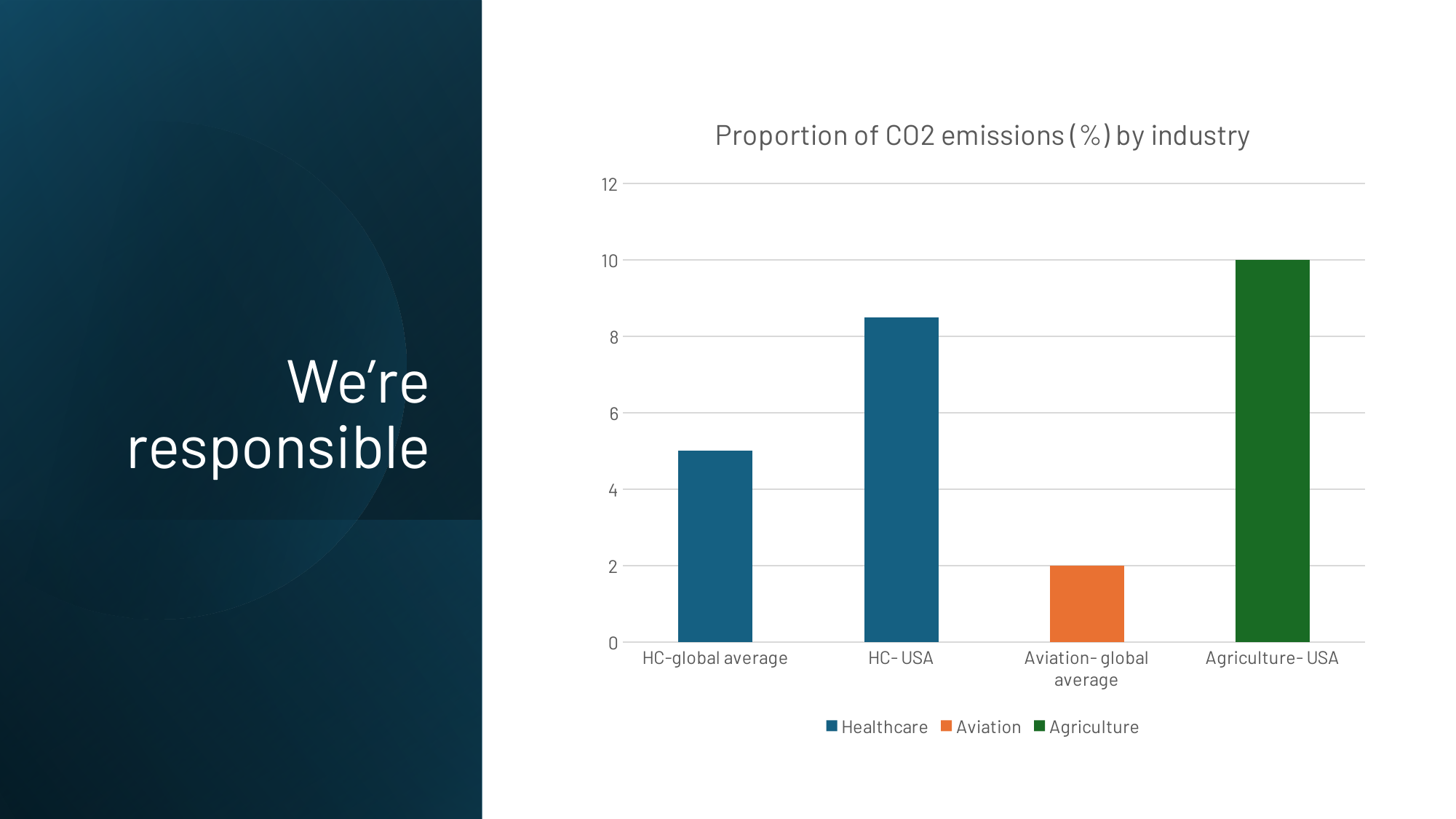

### Chart: Proportion of CO2 emissions (%) by industry

| Category | Healthcare | Aviation | Agriculture |
|---|---|---|---|
| HC-global average | 5.0 | None | None |
| HC- USA | 8.5 | None | None |
| Aviation- global average | None | 2.0 | None |
| Agriculture- USA | None | None | 10.0 |

# We’re responsible